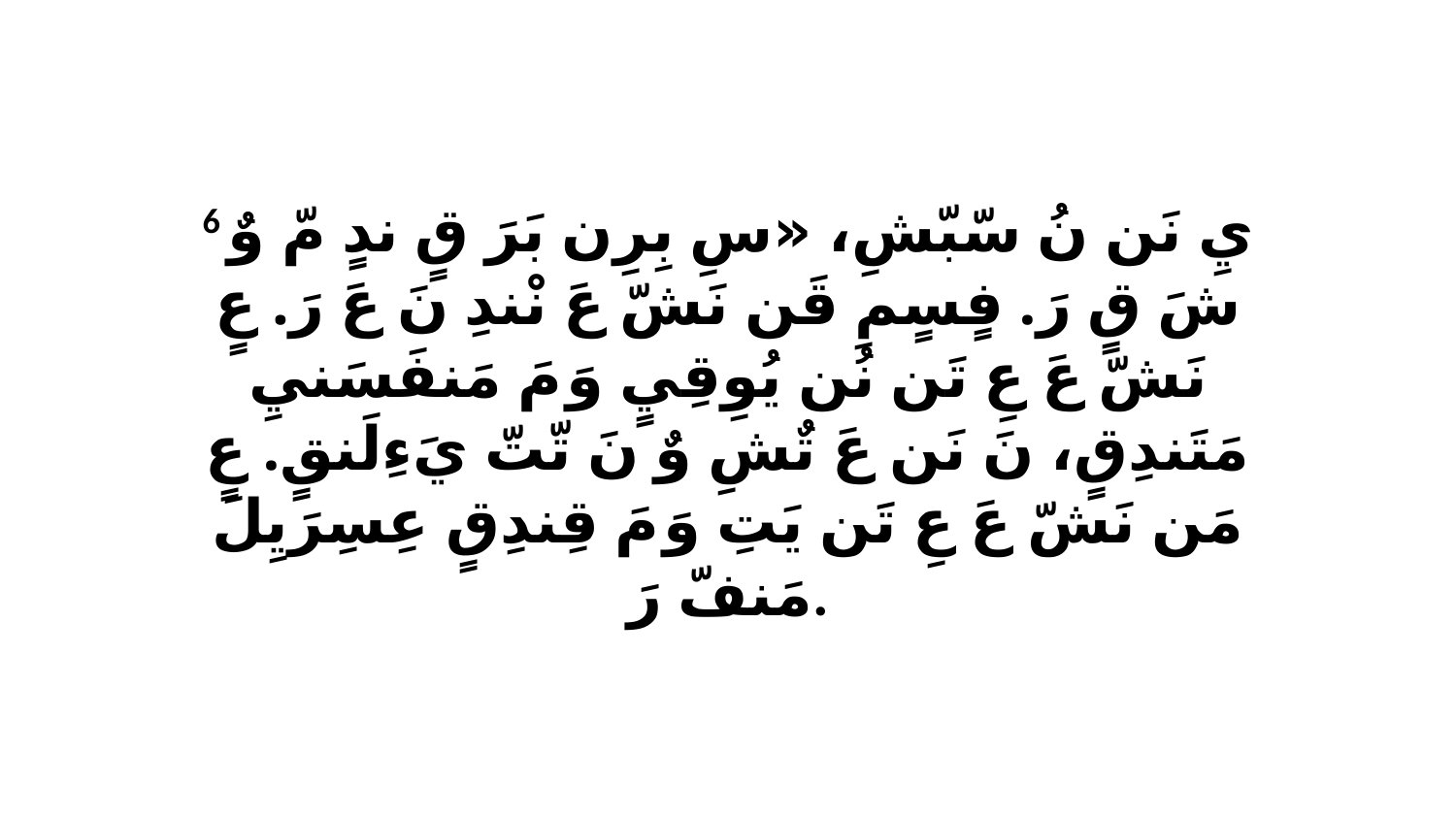

6 يِ نَن نُ سّبّشِ، «سِ بِرِن بَرَ قٍ ندٍ مّ وٌ شَ قٍ رَ. فٍسٍمِ قَن نَشّ عَ نْندِ نَ عَ رَ. عٍ نَشّ عَ عِ تَن نُن يُوِقِيٍ وَ مَ مَنفَسَنيِ مَتَندِقٍ، نَ نَن عَ تٌشِ وٌ نَ تّتّ يَءِلَنقٍ. عٍ مَن نَشّ عَ عِ تَن يَتِ وَ مَ قِندِقٍ عِسِرَيِلَ مَنفّ رَ.